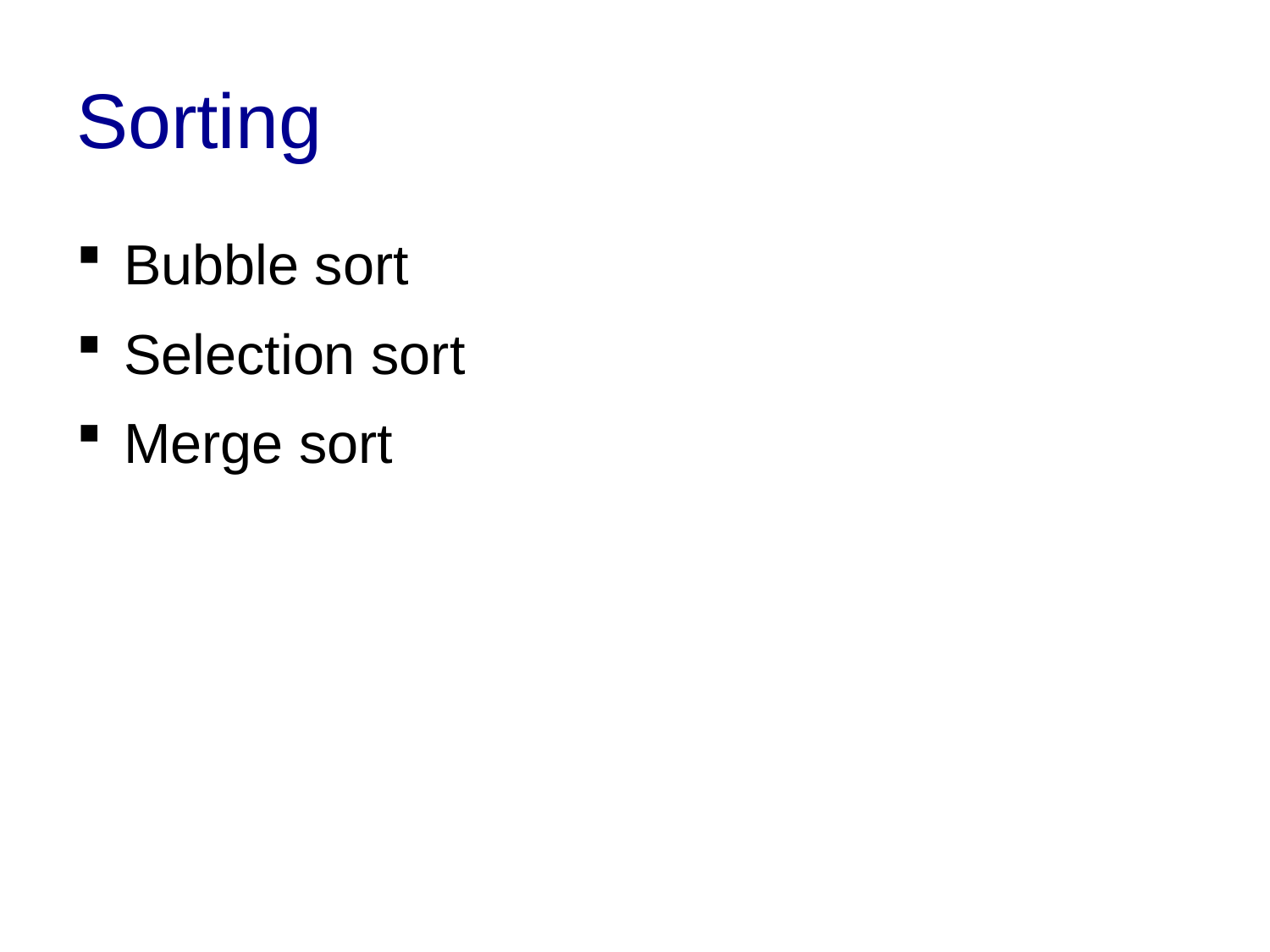

# Sorting
Bubble sort
Selection sort
Merge sort